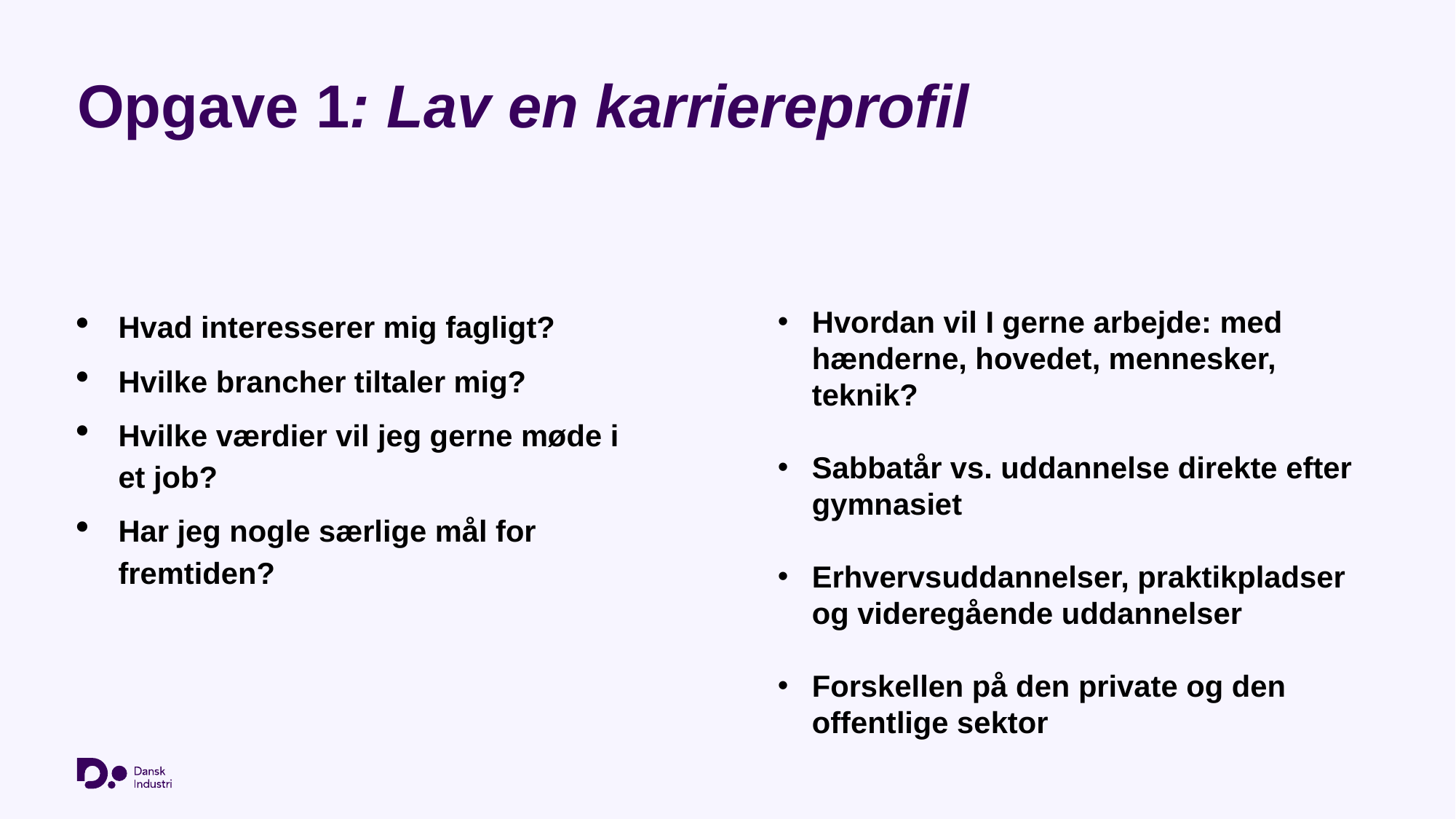

# Opgave 1: Lav en karriereprofil
Hvad interesserer mig fagligt?
Hvilke brancher tiltaler mig?
Hvilke værdier vil jeg gerne møde i et job?
Har jeg nogle særlige mål for fremtiden?

Hvordan vil I gerne arbejde: med hænderne, hovedet, mennesker, teknik?

Sabbatår vs. uddannelse direkte efter gymnasiet

Erhvervsuddannelser, praktikpladser og videregående uddannelser

Forskellen på den private og den offentlige sektor